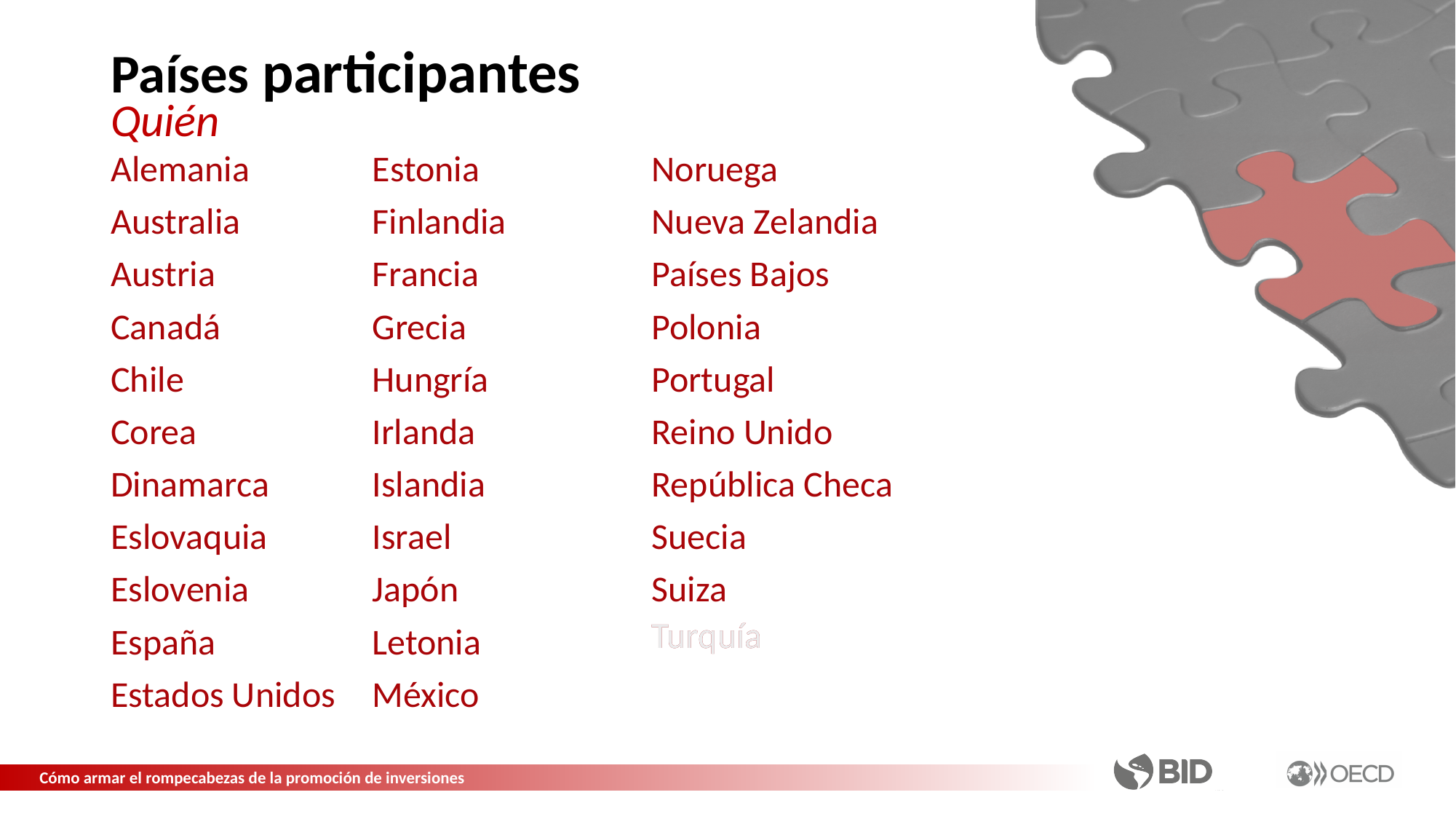

Países participantes
Quién
Alemania
Estonia
Noruega
Australia
Finlandia
Nueva Zelandia
Austria
Francia
Países Bajos
Canadá
Grecia
Polonia
Chile
Hungría
Portugal
Corea
Irlanda
Reino Unido
Dinamarca
Islandia
República Checa
Eslovaquia
Israel
Suecia
Eslovenia
Japón
Suiza
Turquía
Turquía
España
Letonia
Estados Unidos
México